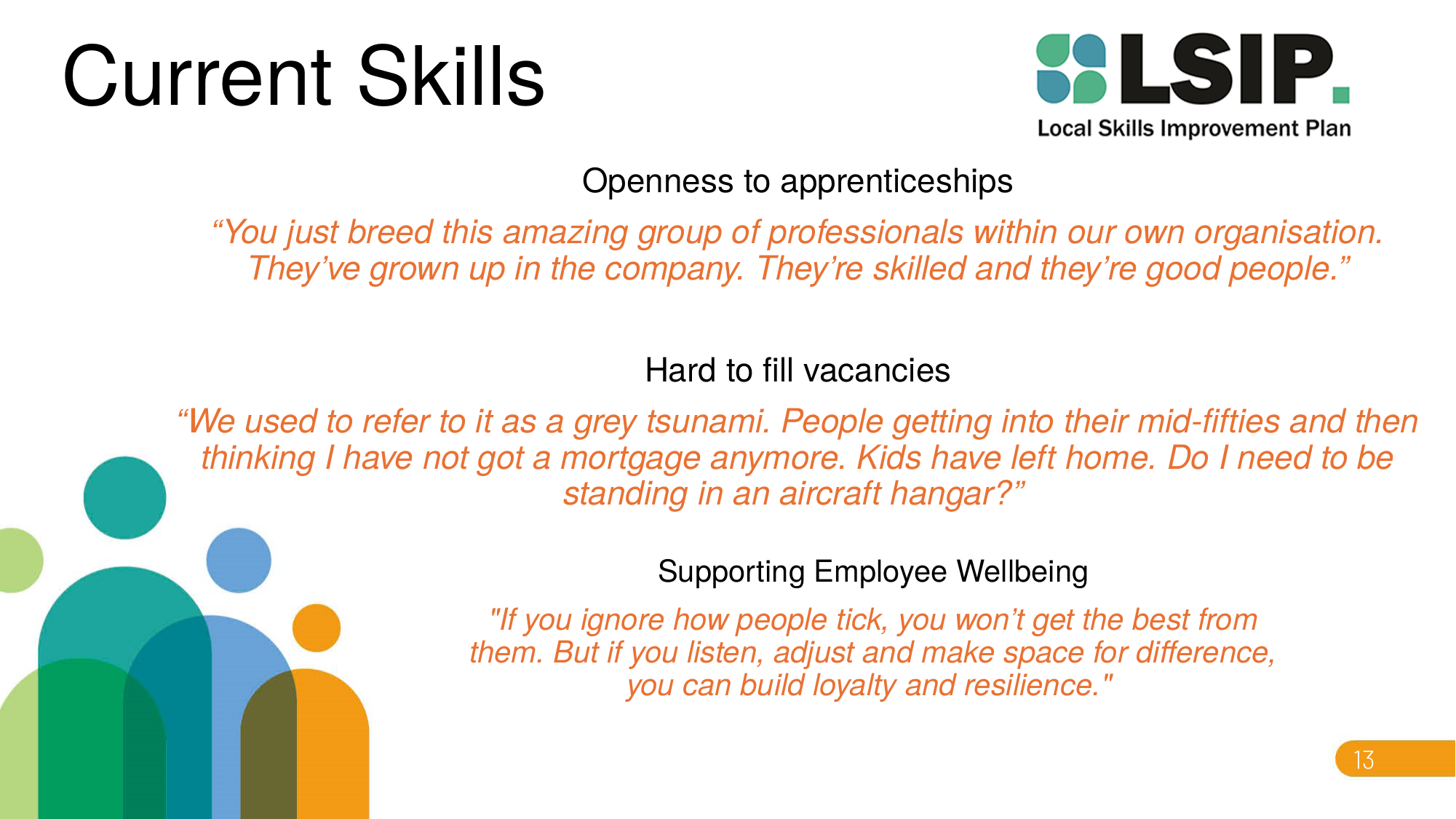

# Current Skills
Openness to apprenticeships
“You just breed this amazing group of professionals within our own organisation. They’ve grown up in the company. They’re skilled and they’re good people.”

Hard to fill vacancies
“We used to refer to it as a grey tsunami. People getting into their mid-fifties and then thinking I have not got a mortgage anymore. Kids have left home. Do I need to be standing in an aircraft hangar?”
Supporting Employee Wellbeing
"If you ignore how people tick, you won’t get the best from them. But if you listen, adjust and make space for difference, you can build loyalty and resilience."
13